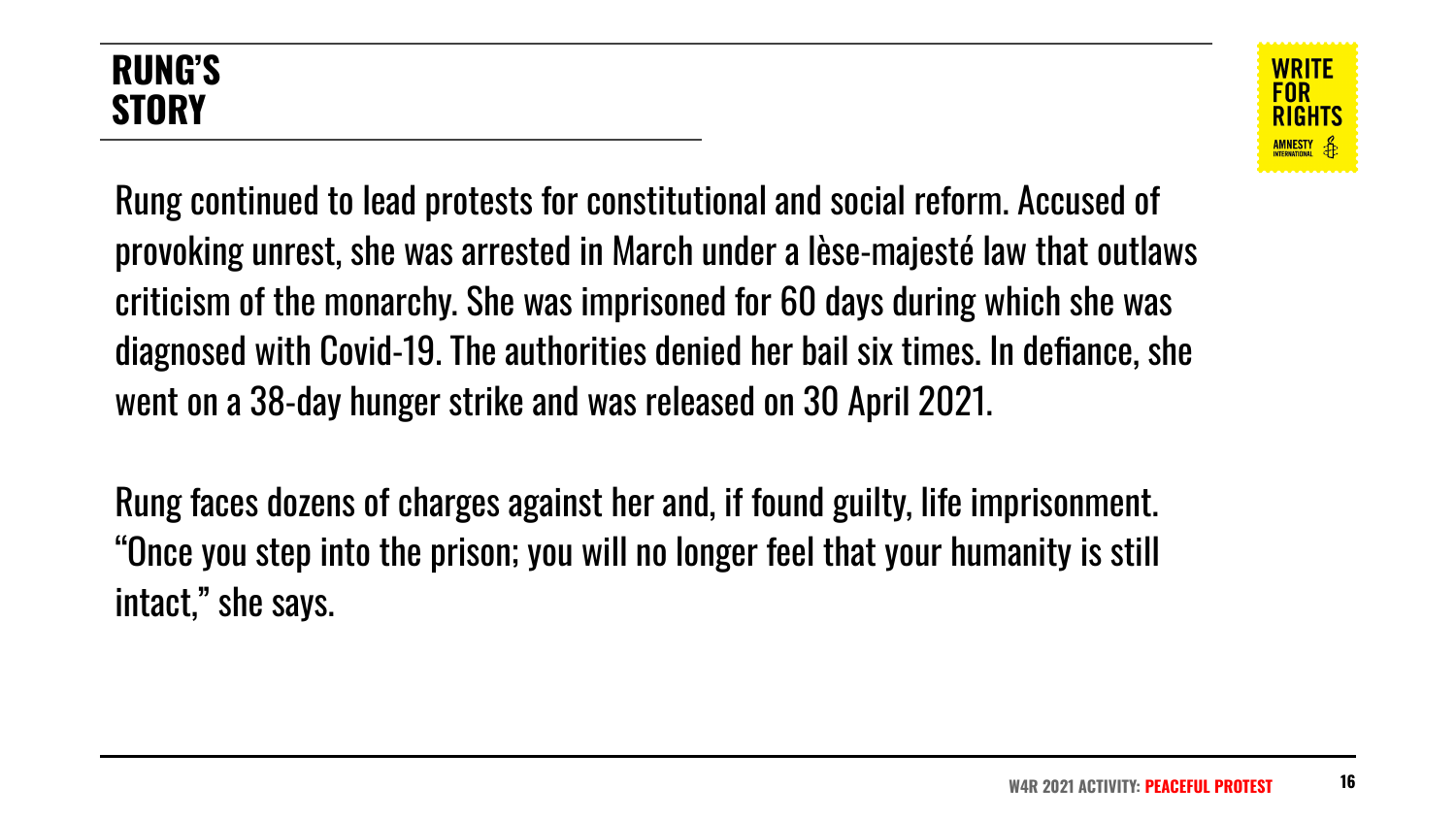

# RUNG’S
STORY

Rung continued to lead protests for constitutional and social reform. Accused of provoking unrest, she was arrested in March under a lèse-majesté law that outlaws criticism of the monarchy. She was imprisoned for 60 days during which she was diagnosed with Covid-19. The authorities denied her bail six times. In defiance, she went on a 38-day hunger strike and was released on 30 April 2021.

Rung faces dozens of charges against her and, if found guilty, life imprisonment. “Once you step into the prison; you will no longer feel that your humanity is still intact,” she says.

16